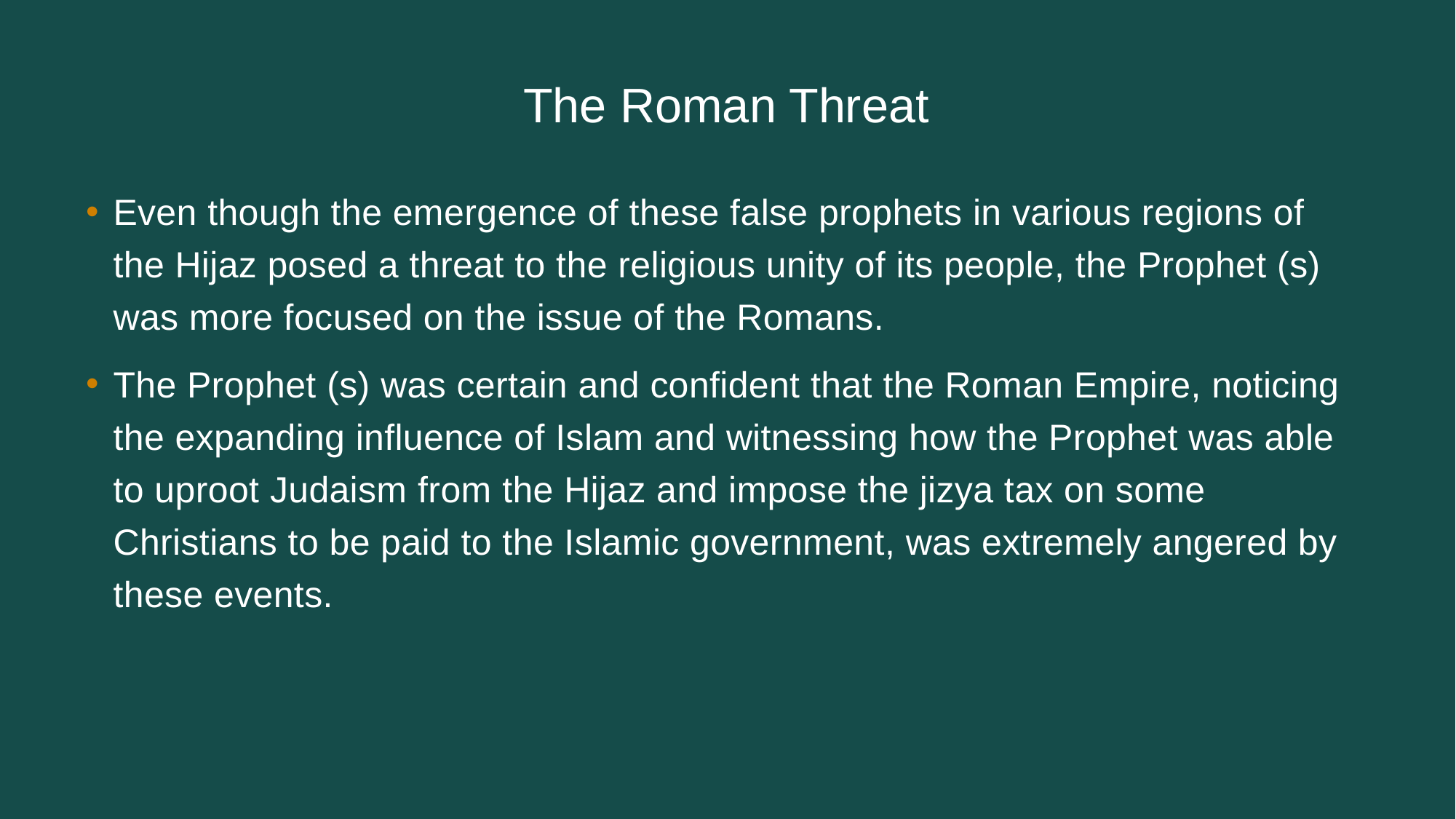

# The Roman Threat
Even though the emergence of these false prophets in various regions of the Hijaz posed a threat to the religious unity of its people, the Prophet (s) was more focused on the issue of the Romans.
The Prophet (s) was certain and confident that the Roman Empire, noticing the expanding influence of Islam and witnessing how the Prophet was able to uproot Judaism from the Hijaz and impose the jizya tax on some Christians to be paid to the Islamic government, was extremely angered by these events.